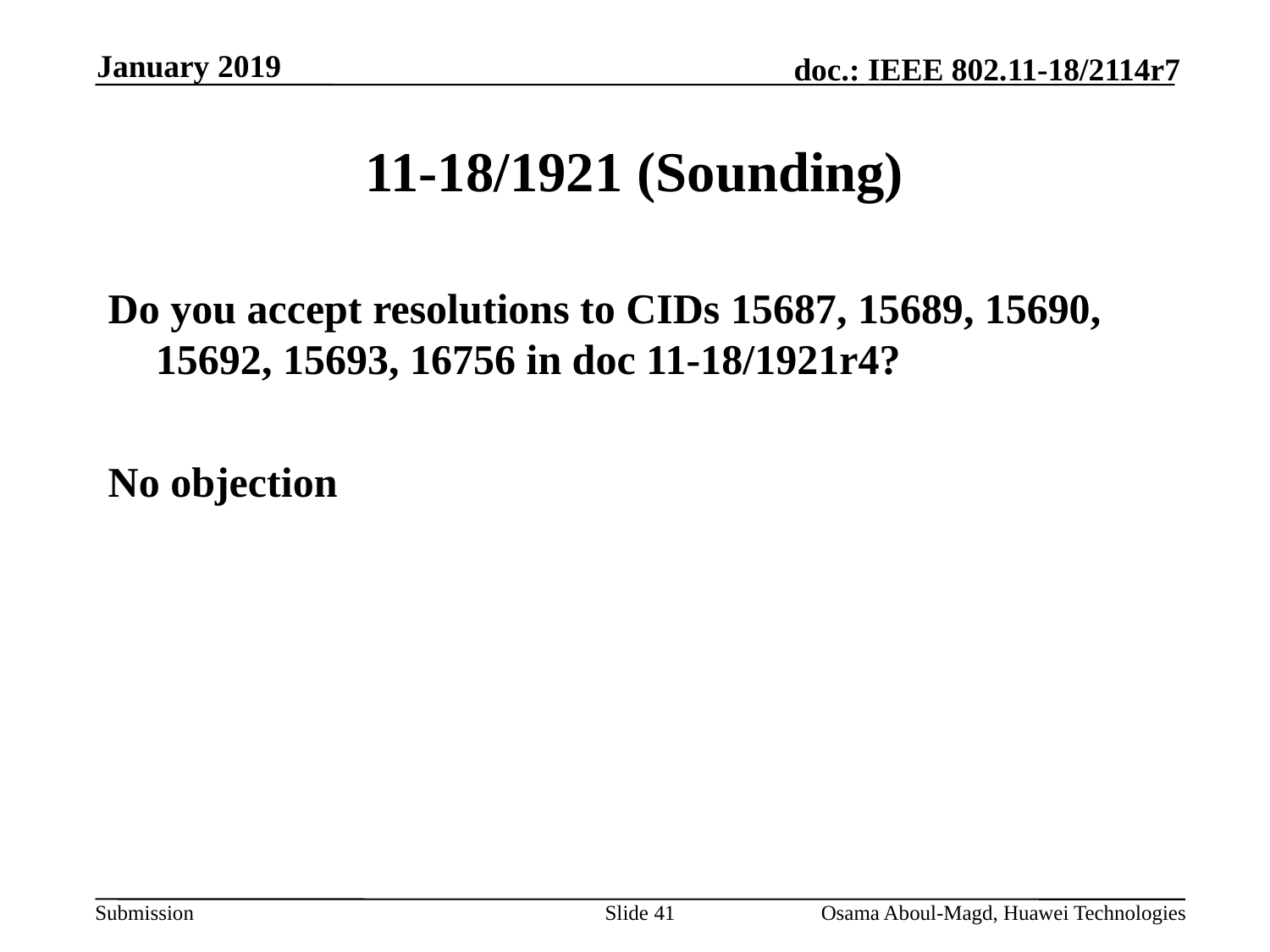

January 2019
# 11-18/1921 (Sounding)
Do you accept resolutions to CIDs 15687, 15689, 15690, 15692, 15693, 16756 in doc 11-18/1921r4?

No objection

Slide 41
Osama Aboul-Magd, Huawei Technologies